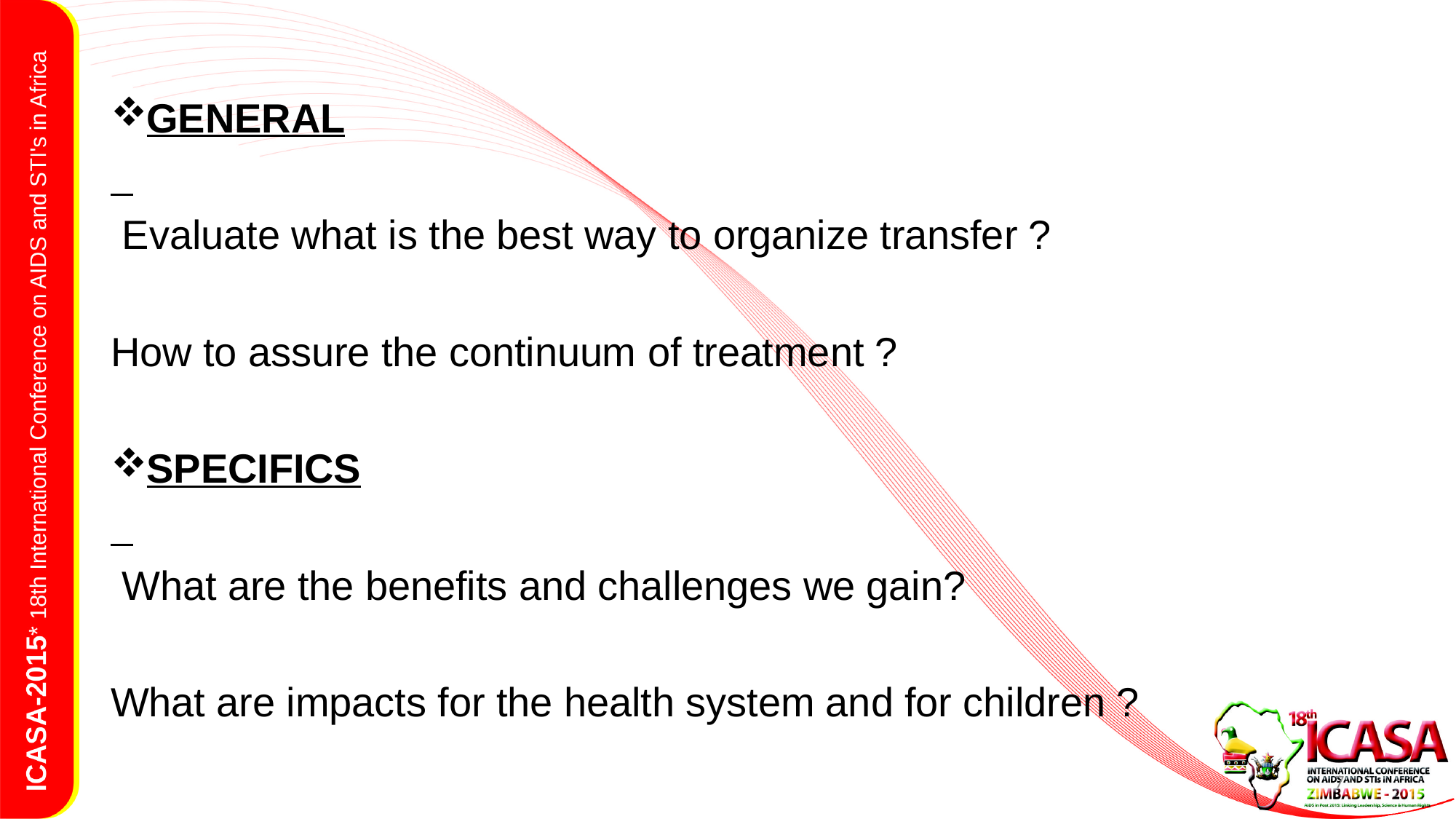

GENERAL

 Evaluate what is the best way to organize transfer ?

How to assure the continuum of treatment ?

SPECIFICS

 What are the benefits and challenges we gain?

What are impacts for the health system and for children ?
7